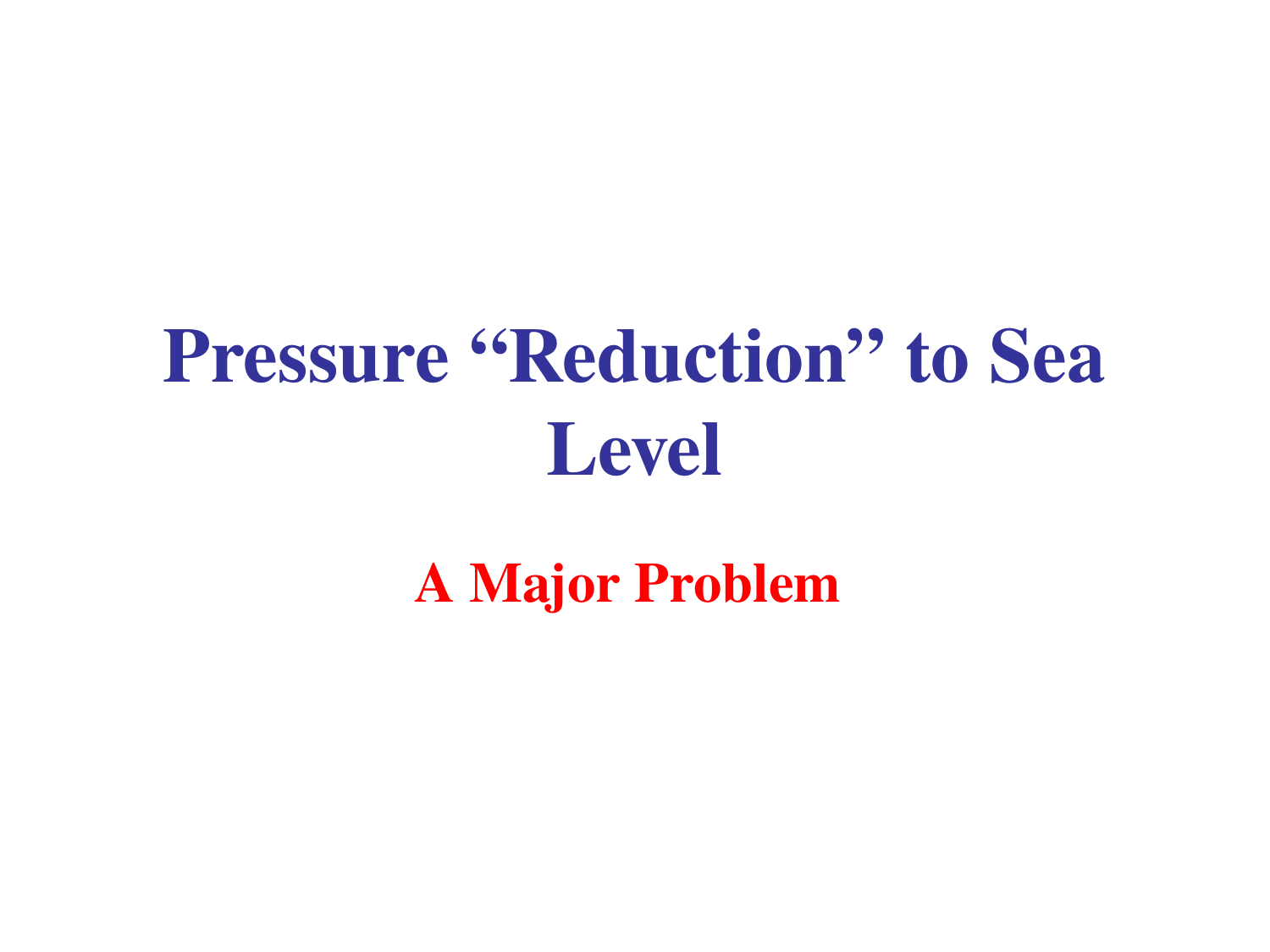

# Pressure “Reduction” to Sea Level
A Major Problem